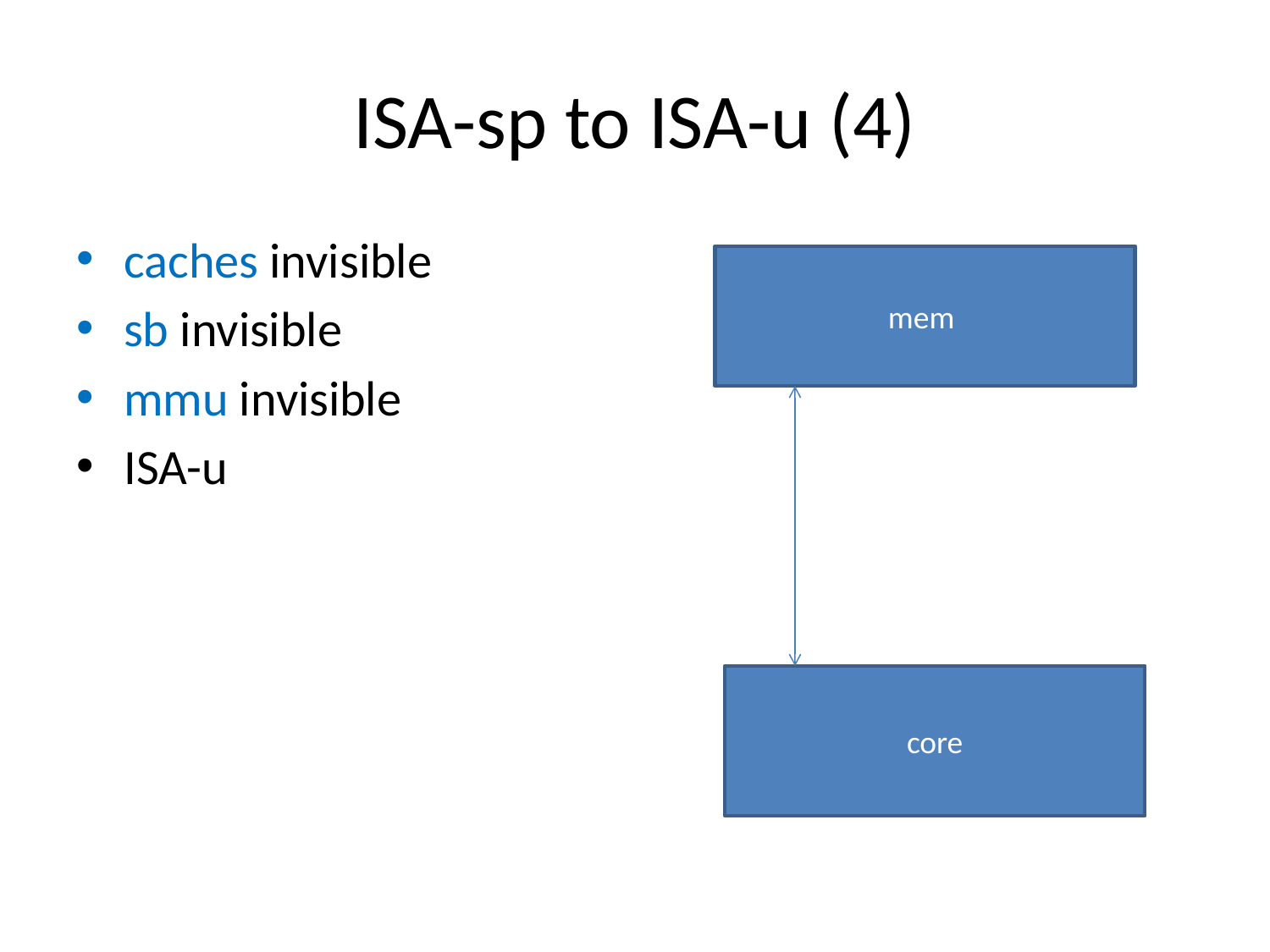

# ISA-sp to ISA-u (4)
caches invisible
sb invisible
mmu invisible
ISA-u

mem
core